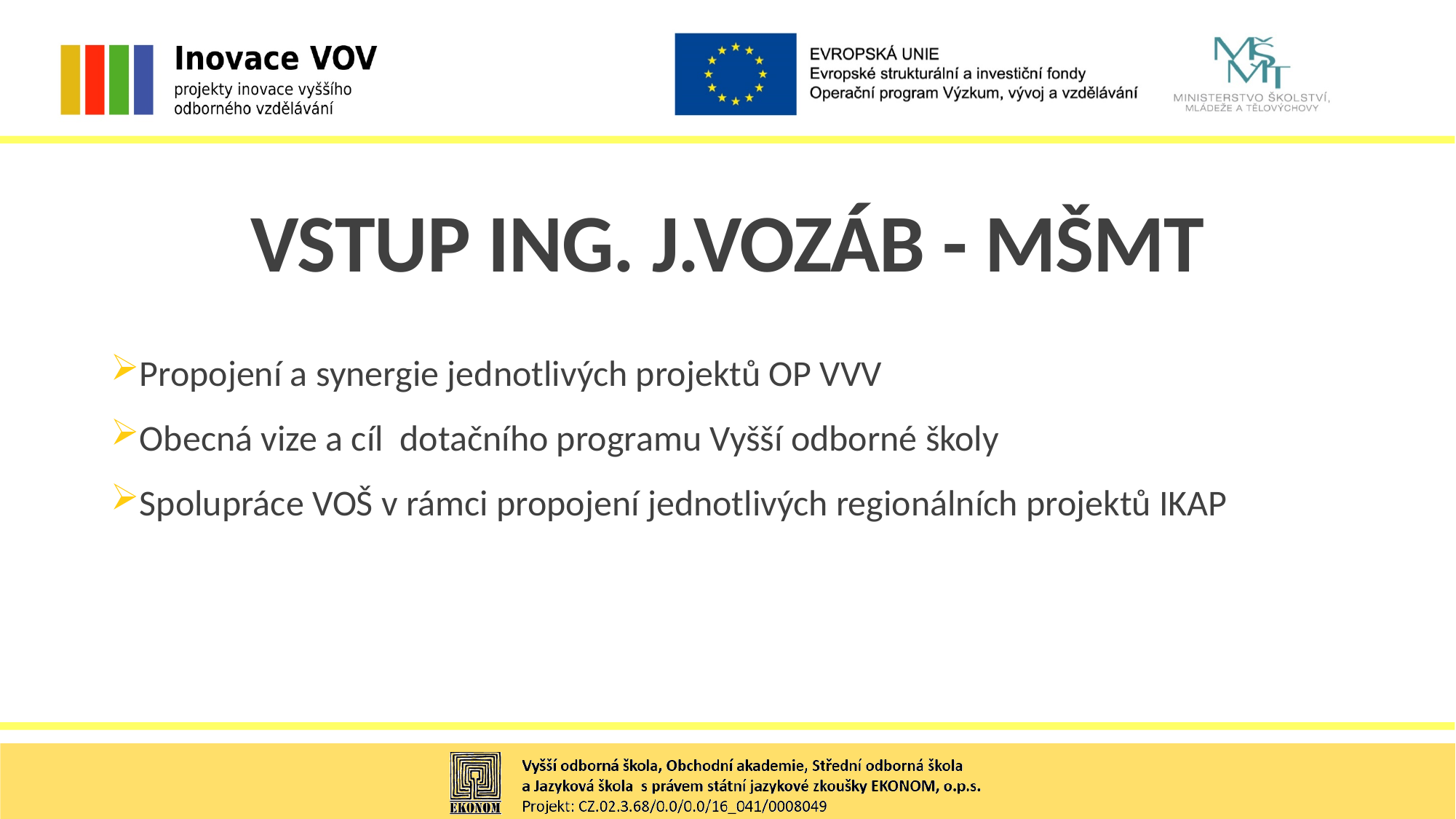

VSTUP ING. J.VOZÁB - MŠMT
Propojení a synergie jednotlivých projektů OP VVV
Obecná vize a cíl  dotačního programu Vyšší odborné školy
Spolupráce VOŠ v rámci propojení jednotlivých regionálních projektů IKAP